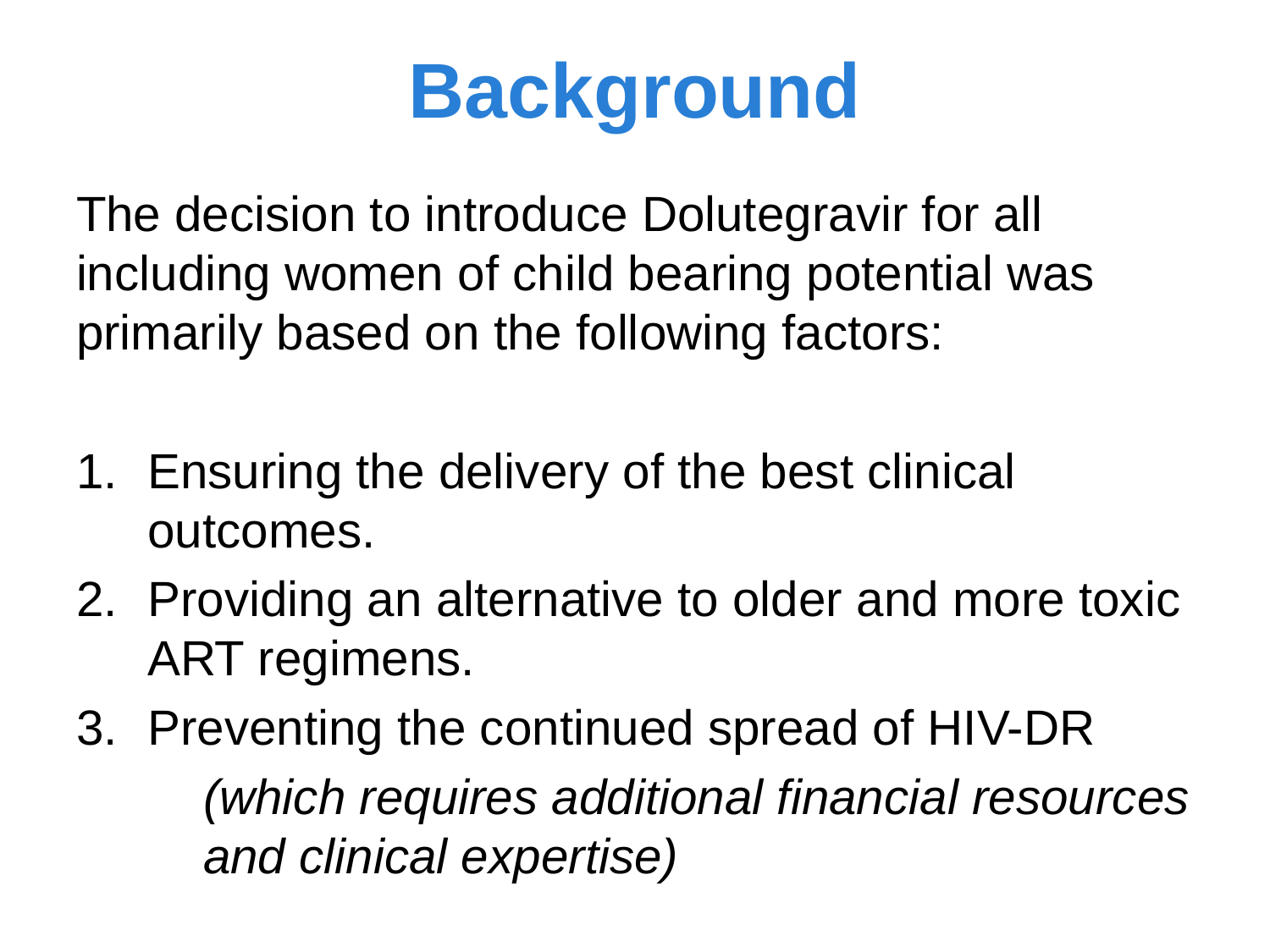

# Background
The decision to introduce Dolutegravir for all including women of child bearing potential was primarily based on the following factors:

Ensuring the delivery of the best clinical outcomes.
Providing an alternative to older and more toxic ART regimens.
Preventing the continued spread of HIV-DR
	(which requires additional financial resources 	and clinical expertise)